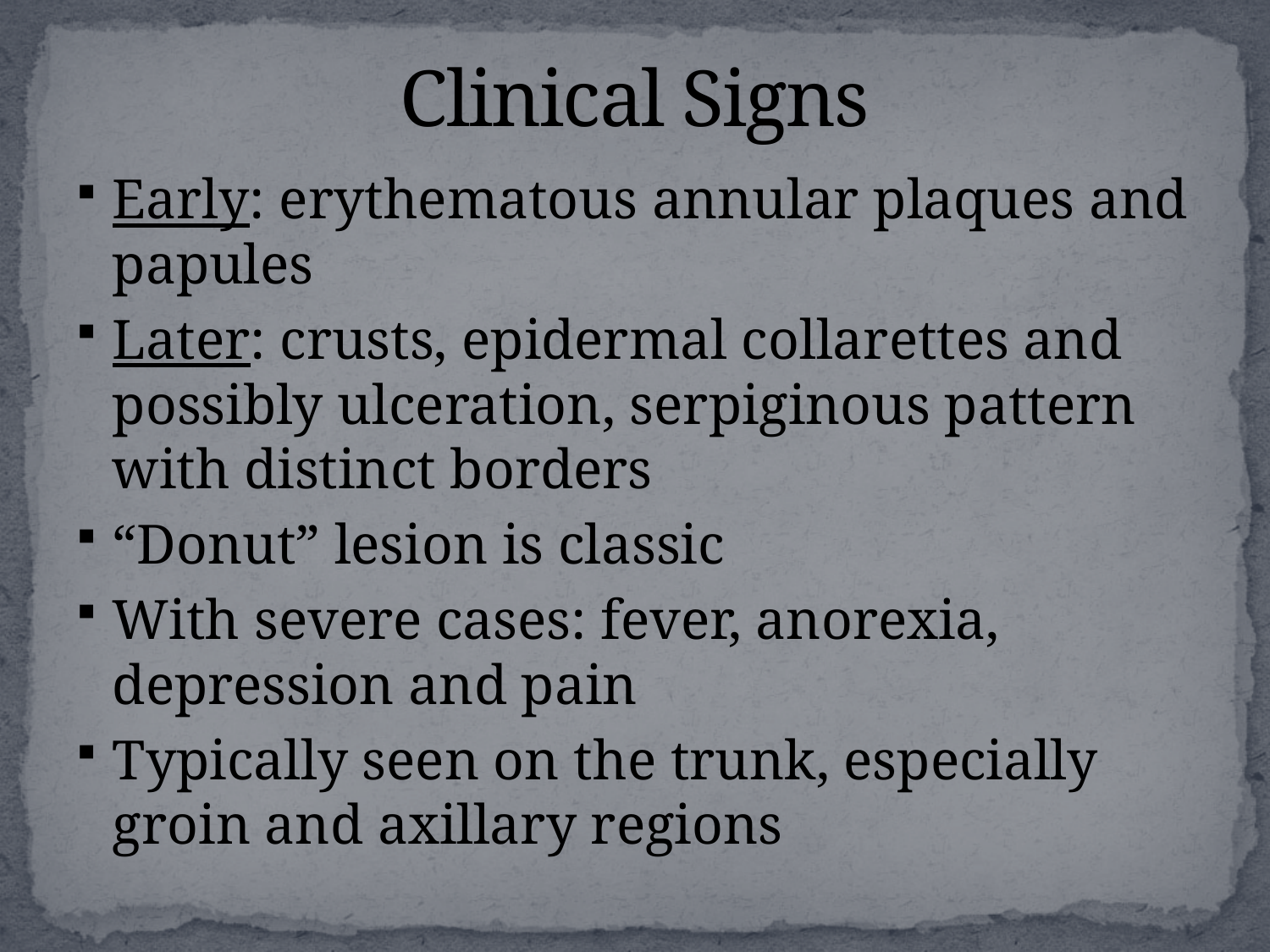

# Clinical Signs
Early: erythematous annular plaques and papules
Later: crusts, epidermal collarettes and possibly ulceration, serpiginous pattern with distinct borders
“Donut” lesion is classic
With severe cases: fever, anorexia, depression and pain
Typically seen on the trunk, especially groin and axillary regions